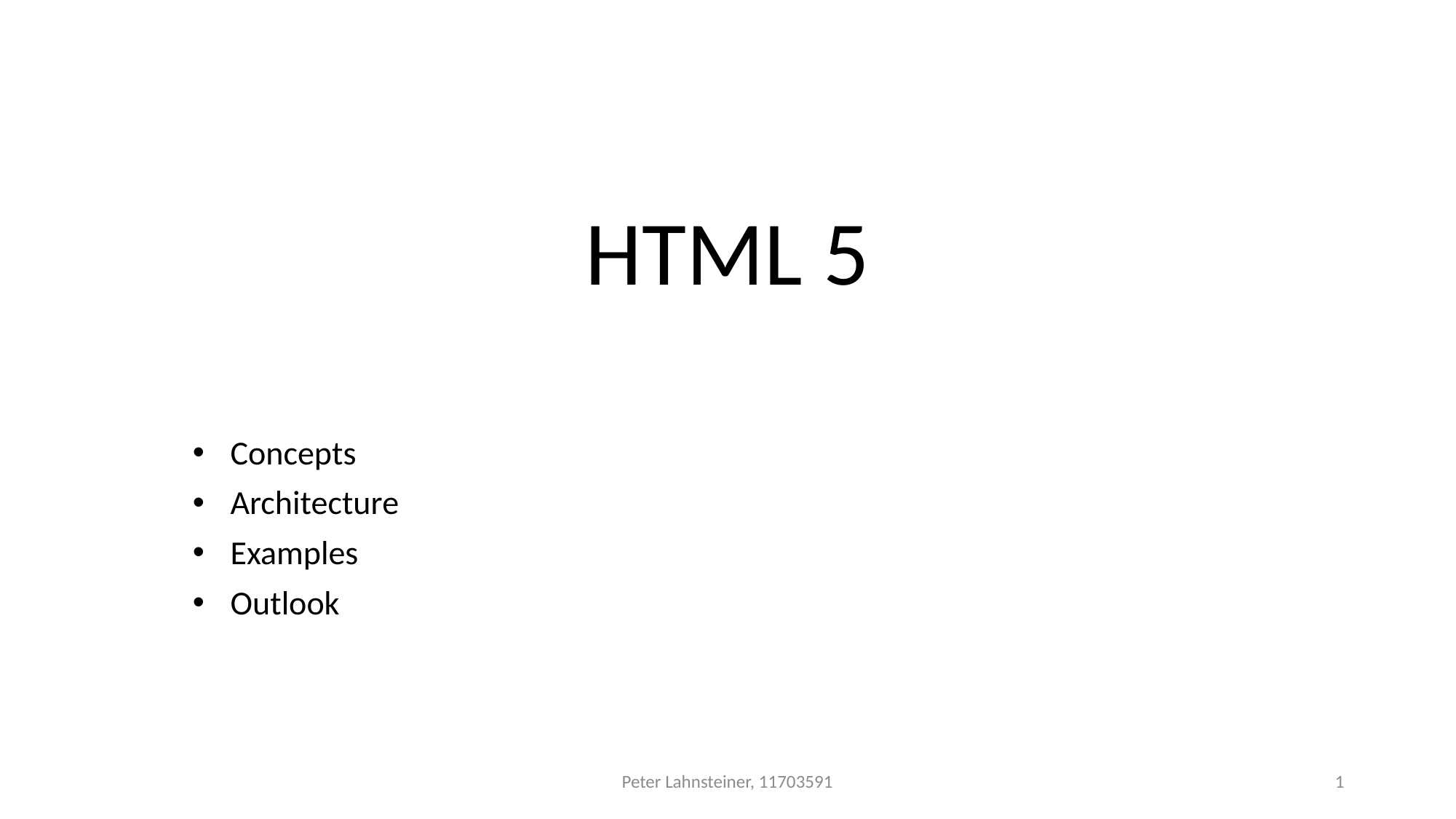

# HTML 5
Concepts
Architecture
Examples
Outlook
Peter Lahnsteiner, 11703591
1